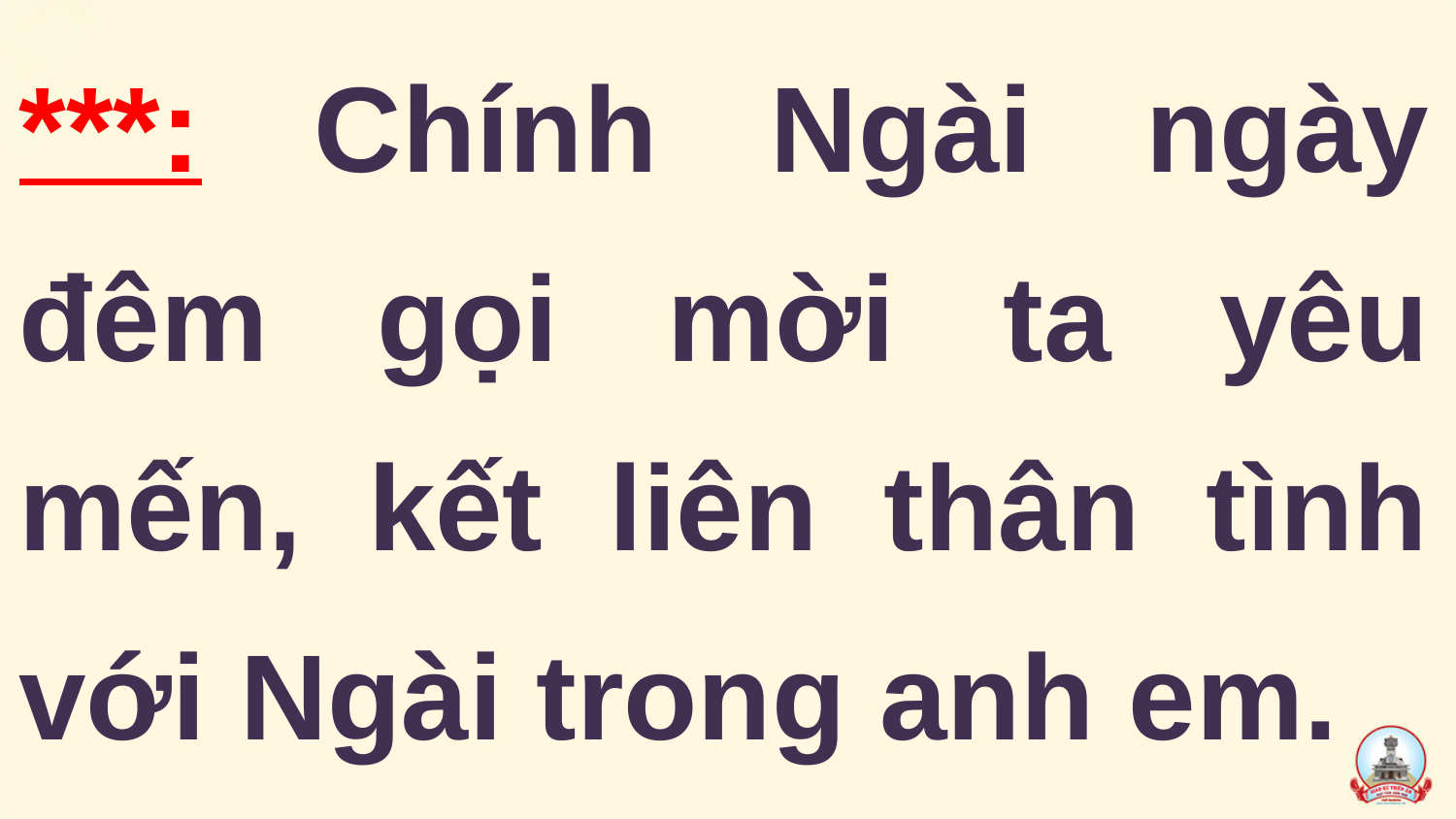

***: Chính Ngài ngày đêm gọi mời ta yêu mến, kết liên thân tình với Ngài trong anh em.